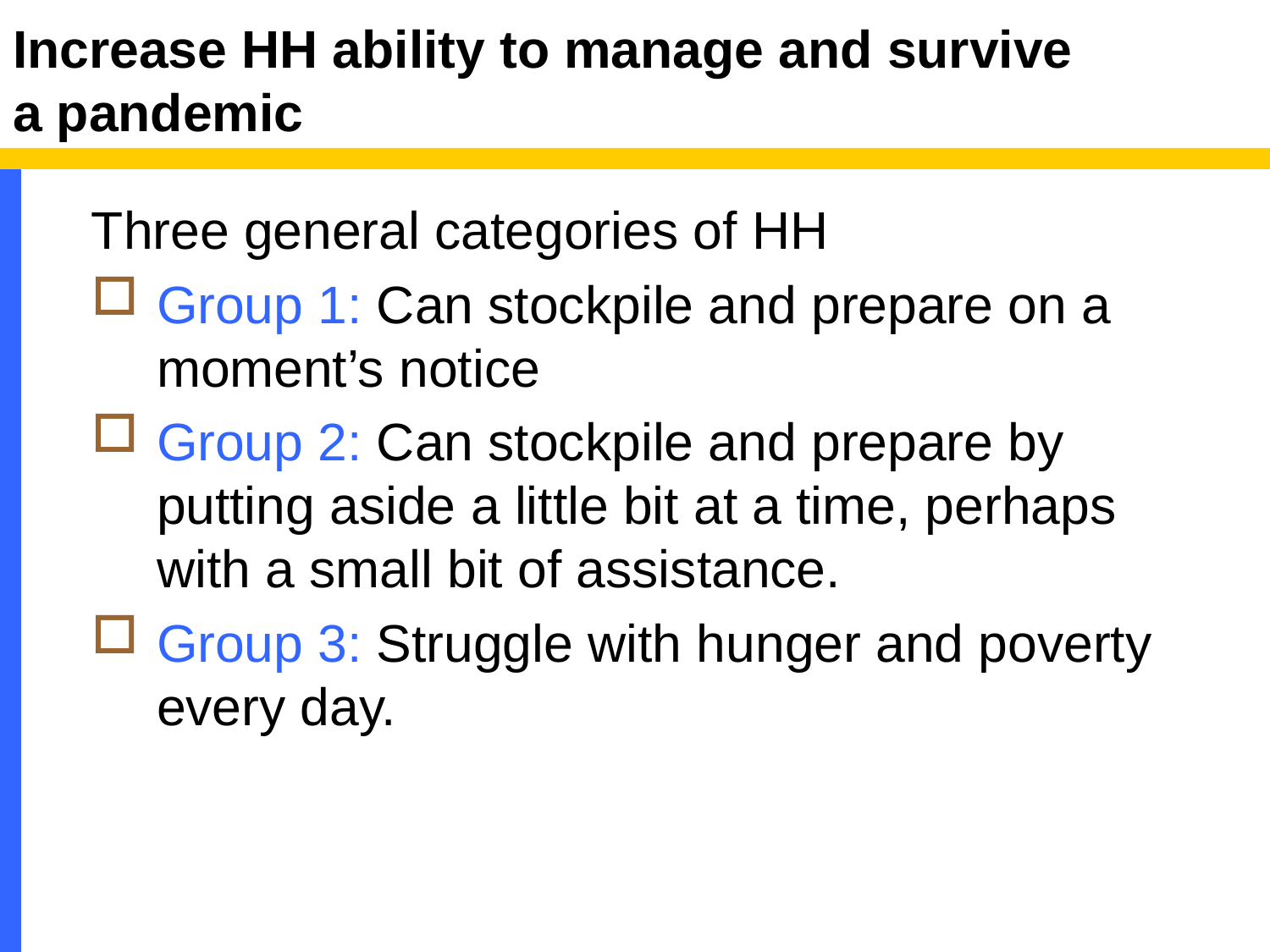

# Increase HH ability to manage and survive a pandemic
Three general categories of HH
Group 1: Can stockpile and prepare on a moment’s notice
Group 2: Can stockpile and prepare by putting aside a little bit at a time, perhaps with a small bit of assistance.
Group 3: Struggle with hunger and poverty every day.